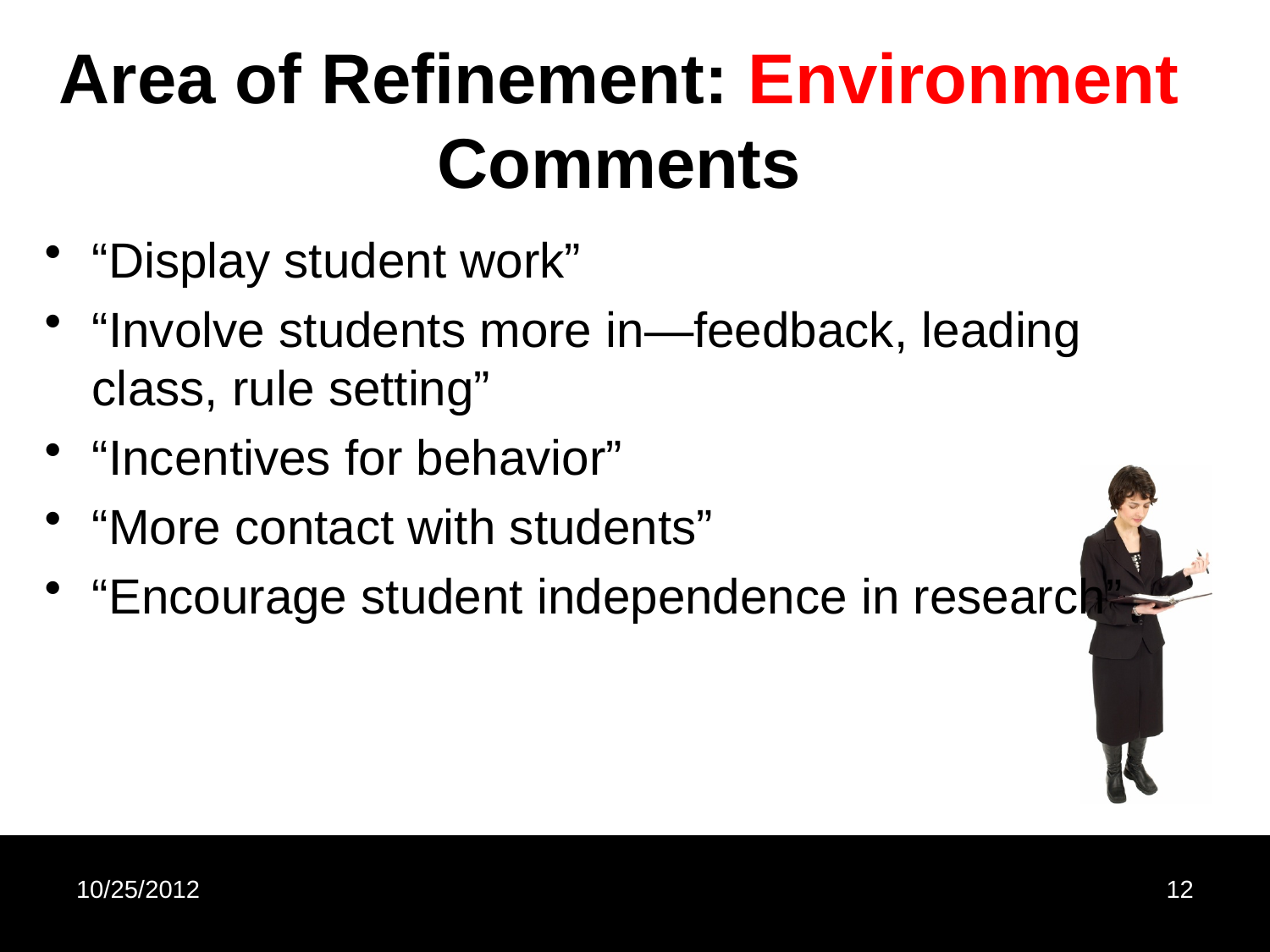

# Area of Refinement: Environment Comments
“Display student work”
“Involve students more in—feedback, leading class, rule setting”
“Incentives for behavior”
“More contact with students”
“Encourage student independence in research”
10/25/2012
12